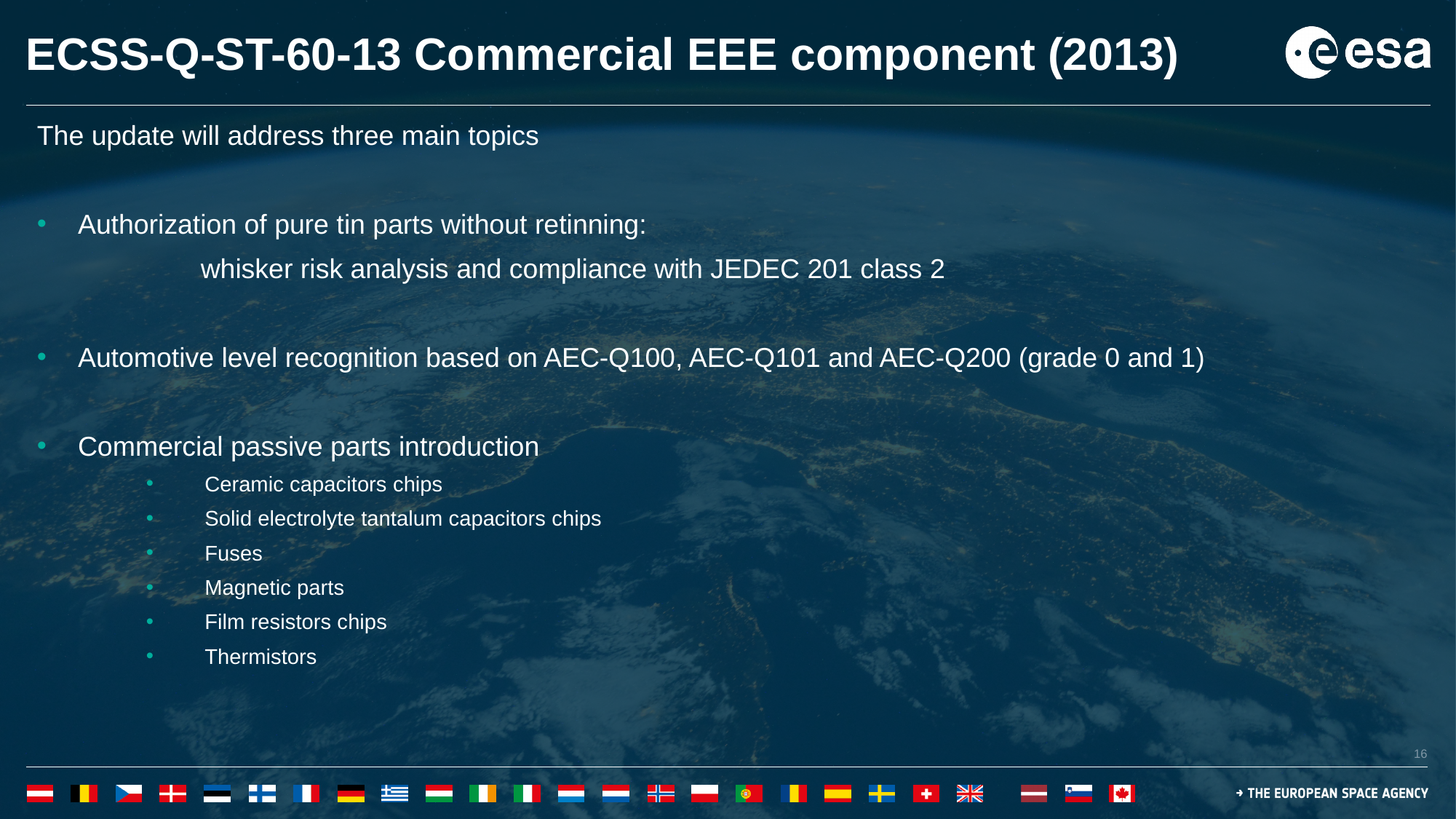

# ECSS-Q-ST-60-13 Commercial EEE component (2013)
The update will address three main topics

Authorization of pure tin parts without retinning:
whisker risk analysis and compliance with JEDEC 201 class 2

Automotive level recognition based on AEC-Q100, AEC-Q101 and AEC-Q200 (grade 0 and 1)

Commercial passive parts introduction
Ceramic capacitors chips
Solid electrolyte tantalum capacitors chips
Fuses
Magnetic parts
Film resistors chips
Thermistors